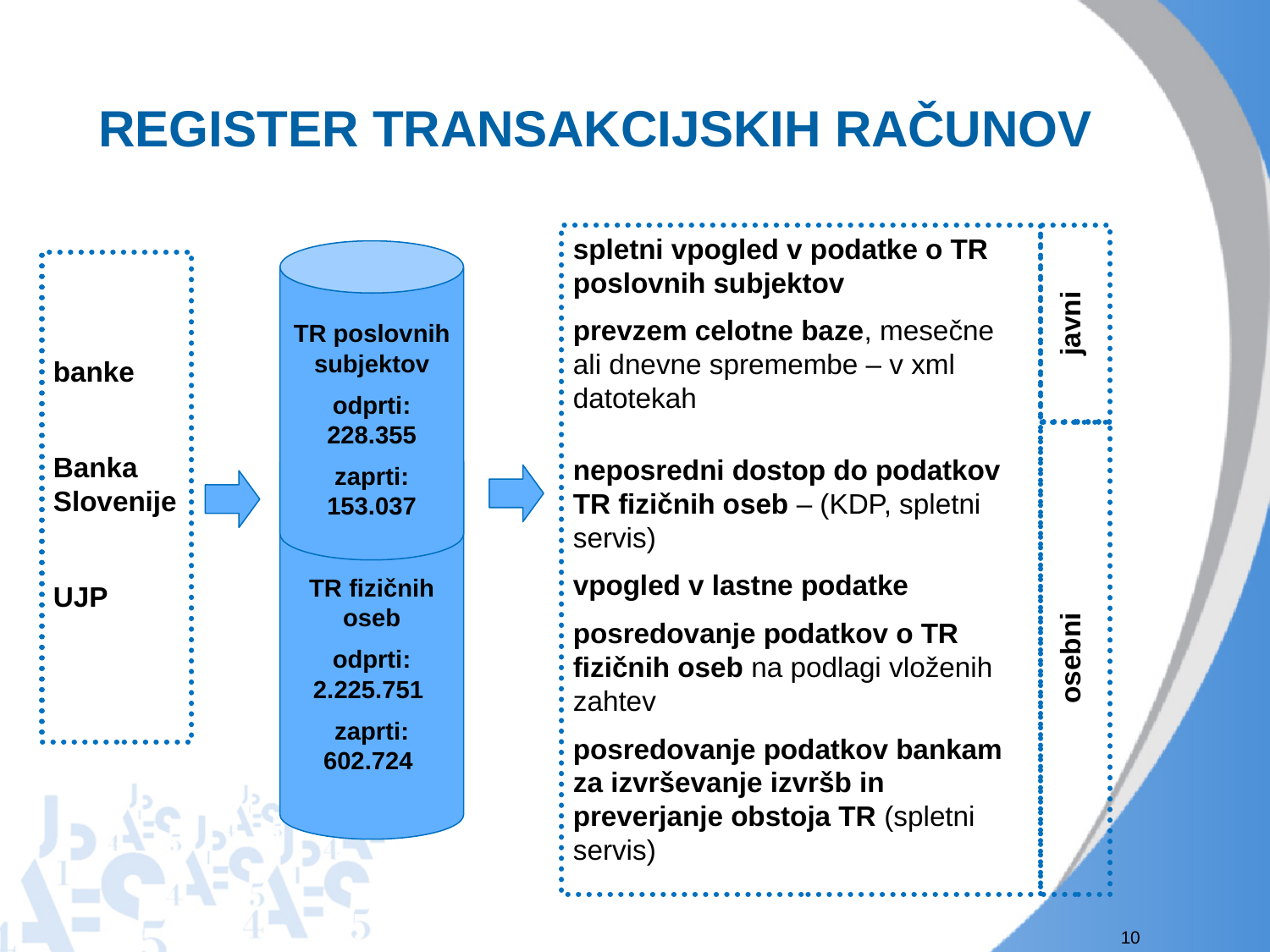

REGISTER TRANSAKCIJSKIH RAČUNOV
spletni vpogled v podatke o TR poslovnih subjektov
prevzem celotne baze, mesečne ali dnevne spremembe – v xml datotekah

neposredni dostop do podatkov TR fizičnih oseb – (KDP, spletni servis)
vpogled v lastne podatke
posredovanje podatkov o TR fizičnih oseb na podlagi vloženih zahtev
posredovanje podatkov bankam za izvrševanje izvršb in preverjanje obstoja TR (spletni servis)
javni

TR poslovnih subjektov
odprti: 228.355
zaprti: 153.037

banke

Banka Slovenije

UJP
osebni

TR fizičnih oseb
odprti: 2.225.751
zaprti: 602.724

10